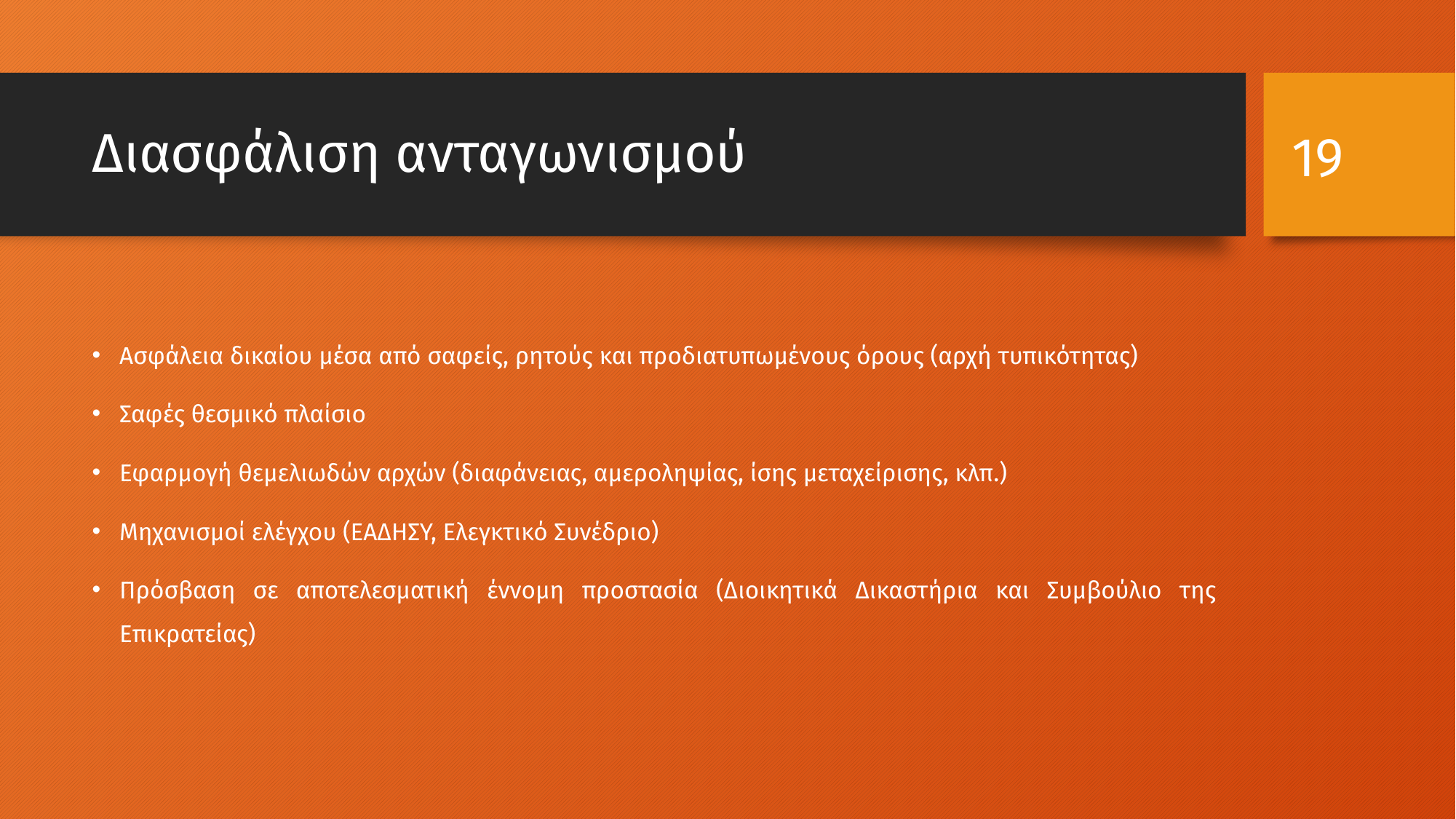

19
# Διασφάλιση ανταγωνισμού
Ασφάλεια δικαίου μέσα από σαφείς, ρητούς και προδιατυπωμένους όρους (αρχή τυπικότητας)
Σαφές θεσμικό πλαίσιο
Εφαρμογή θεμελιωδών αρχών (διαφάνειας, αμεροληψίας, ίσης μεταχείρισης, κλπ.)
Μηχανισμοί ελέγχου (ΕΑΔΗΣΥ, Ελεγκτικό Συνέδριο)
Πρόσβαση σε αποτελεσματική έννομη προστασία (Διοικητικά Δικαστήρια και Συμβούλιο της Επικρατείας)